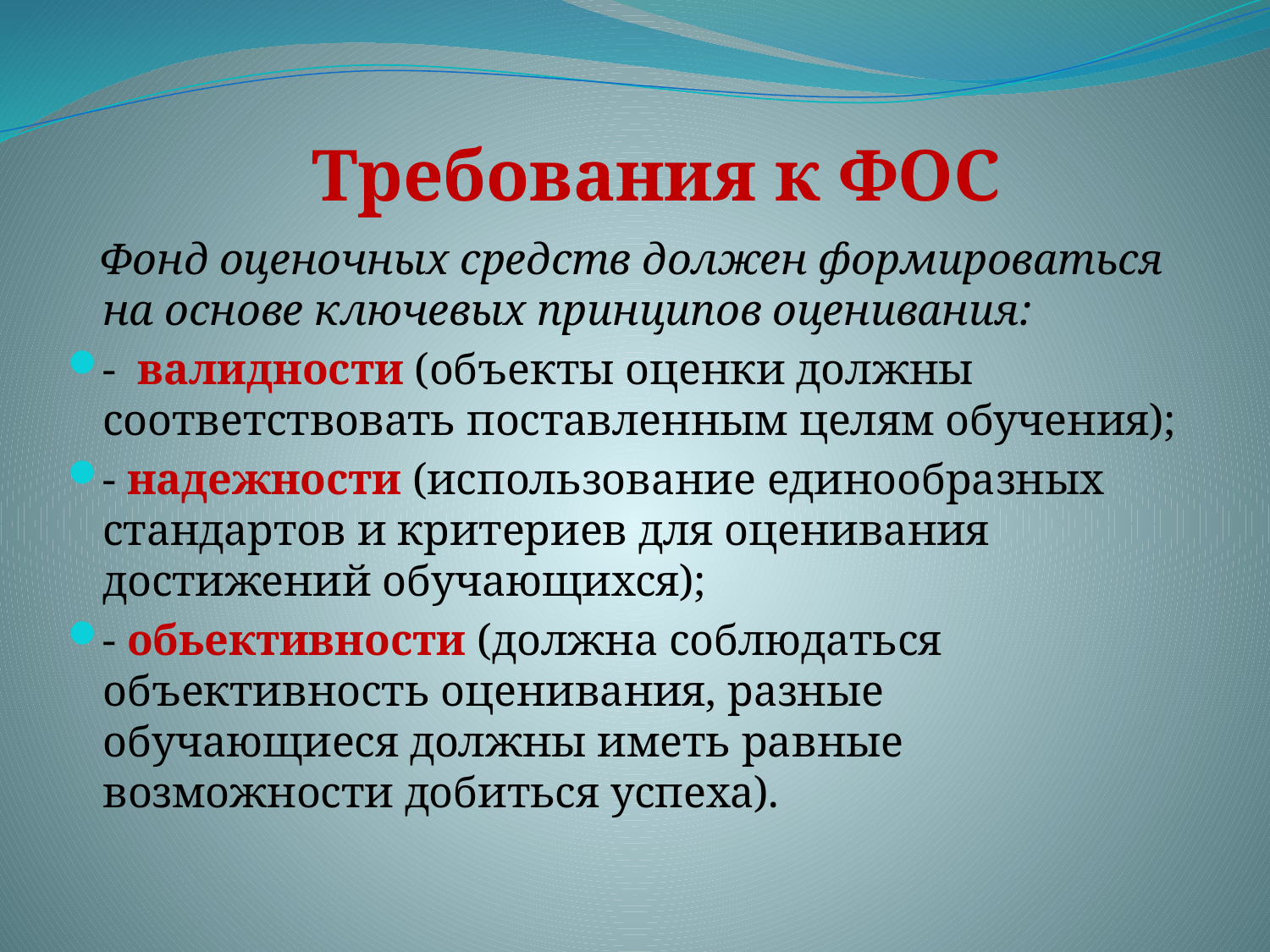

# Требования к ФОС
   Фонд оценочных средств должен формироваться на основе ключевых принципов оценивания:
-  валидности (объекты оценки должны соответствовать поставленным целям обучения);
- надежности (использование единообразных стандартов и критериев для оценивания достижений обучающихся);
- обьективности (должна соблюдаться объективность оценивания, разные обучающиеся должны иметь равные возможности добиться успеха).